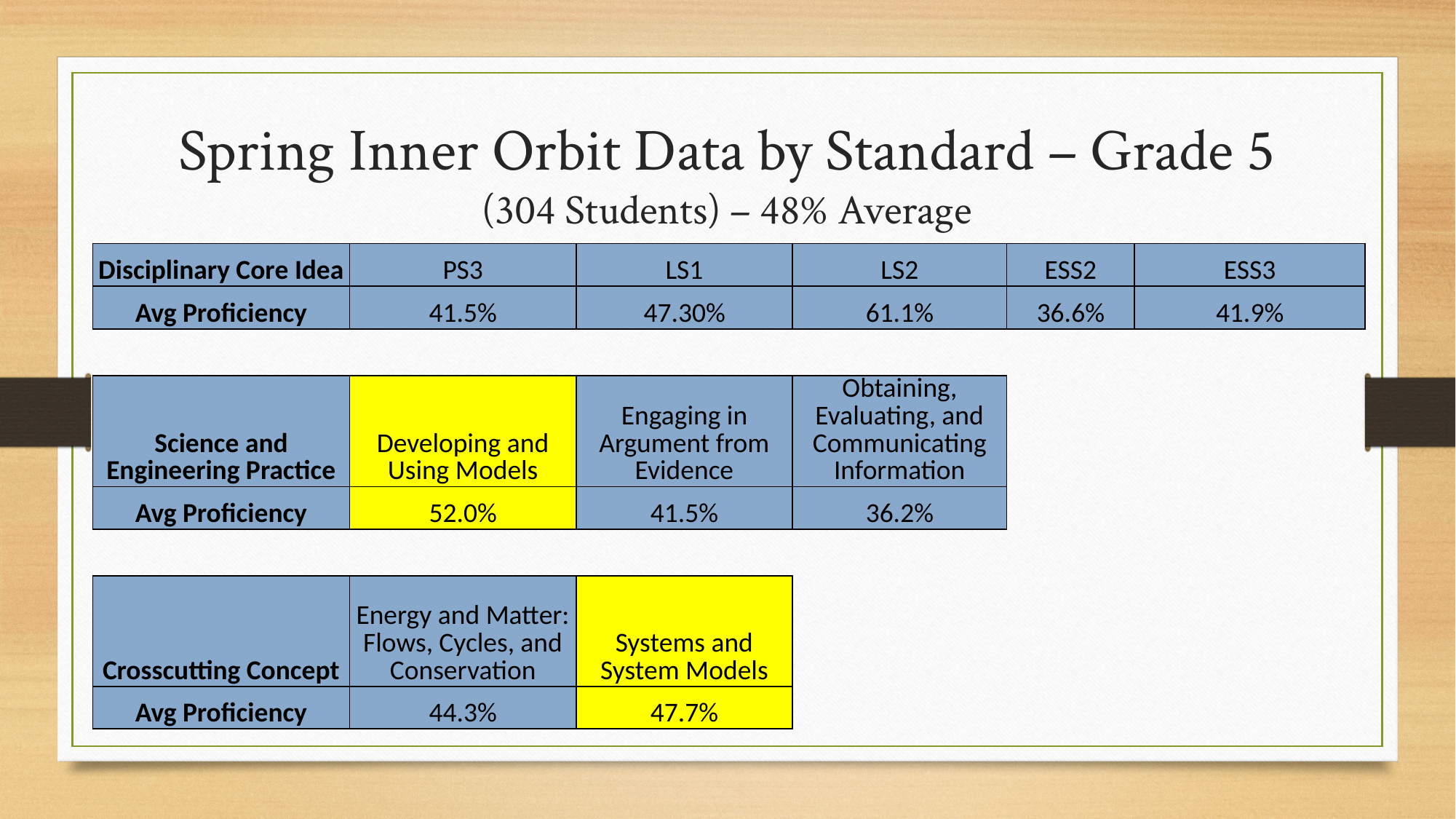

# Spring Inner Orbit Data by Standard – Grade 5 (304 Students) – 48% Average
| Disciplinary Core Idea | PS3 | LS1 | LS2 | ESS2 | ESS3 |
| --- | --- | --- | --- | --- | --- |
| Avg Proficiency | 41.5% | 47.30% | 61.1% | 36.6% | 41.9% |
|  |  |  |  |  |  |
| Science and Engineering Practice | Developing and Using Models | Engaging in Argument from Evidence | Obtaining, Evaluating, and Communicating Information |  |  |
| Avg Proficiency | 52.0% | 41.5% | 36.2% |  |  |
|  |  |  |  |  |  |
| Crosscutting Concept | Energy and Matter: Flows, Cycles, and Conservation | Systems and System Models |  |  |  |
| Avg Proficiency | 44.3% | 47.7% |  |  |  |